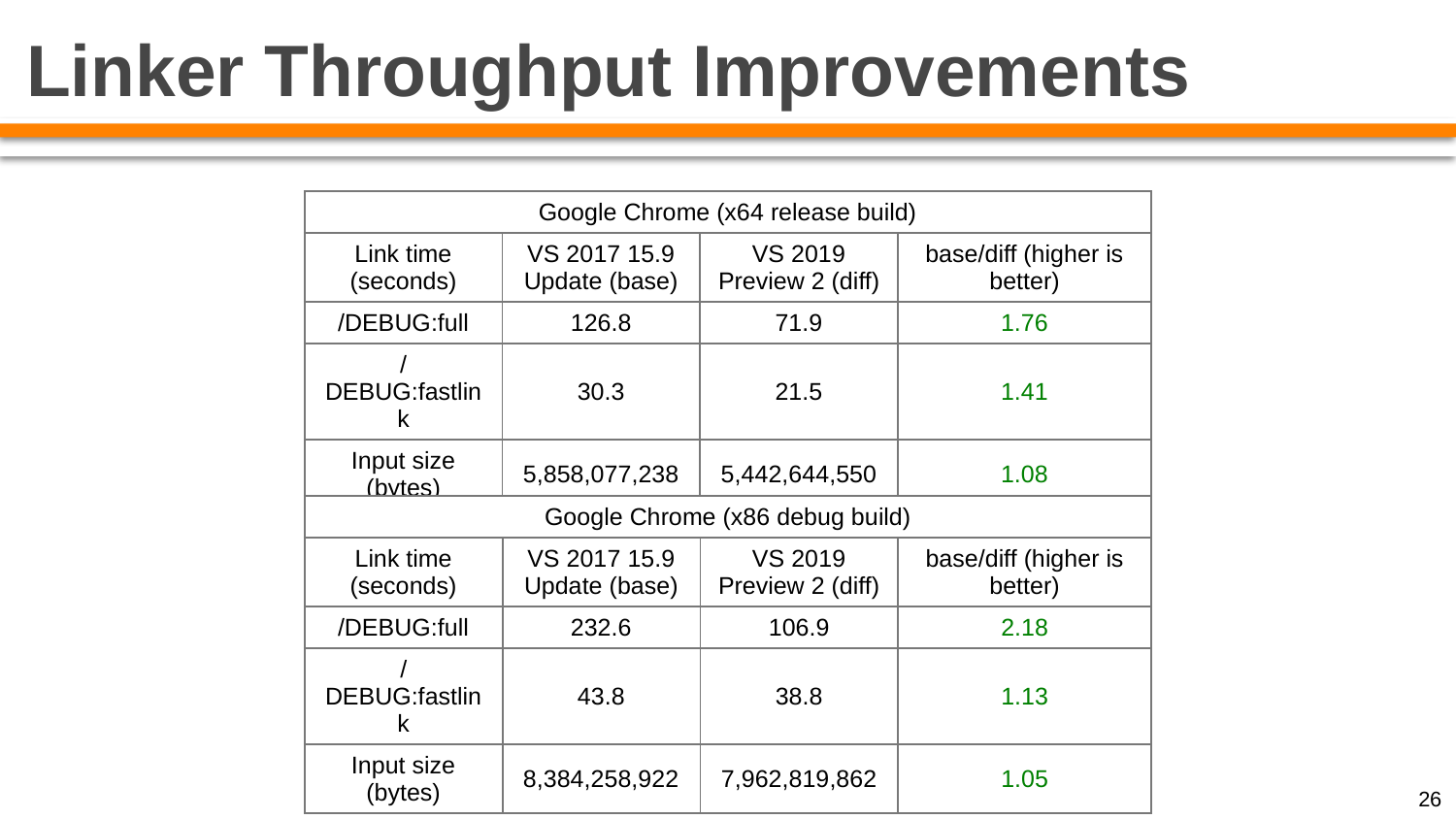

# Linker Throughput Improvements

| Google Chrome (x64 release build) |  |  |  |
| --- | --- | --- | --- |
| Link time (seconds) | VS 2017 15.9 Update (base) | VS 2019 Preview 2 (diff) | base/diff (higher is better) |
| /DEBUG:full | 126.8 | 71.9 | 1.76 |
| /DEBUG:fastlink | 30.3 | 21.5 | 1.41 |
| Input size (bytes) | 5,858,077,238 | 5,442,644,550 | 1.08 |

| Google Chrome (x86 debug build) |  |  |  |
| --- | --- | --- | --- |
| Link time (seconds) | VS 2017 15.9 Update (base) | VS 2019 Preview 2 (diff) | base/diff (higher is better) |
| /DEBUG:full | 232.6 | 106.9 | 2.18 |
| /DEBUG:fastlink | 43.8 | 38.8 | 1.13 |
| Input size (bytes) | 8,384,258,922 | 7,962,819,862 | 1.05 |